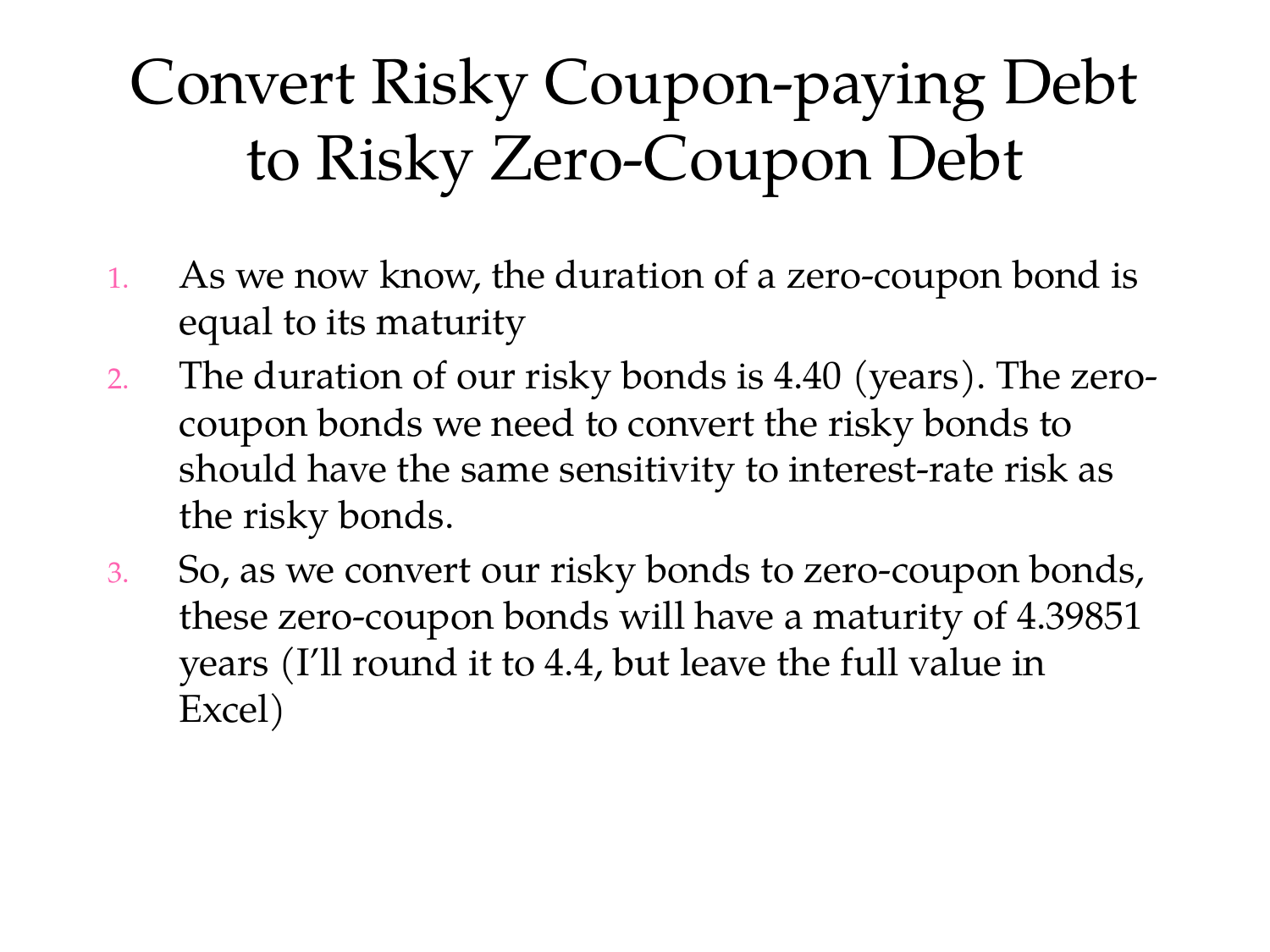

# Convert Risky Coupon-paying Debt to Risky Zero-Coupon Debt
As we now know, the duration of a zero-coupon bond is equal to its maturity
The duration of our risky bonds is 4.40 (years). The zero-coupon bonds we need to convert the risky bonds to should have the same sensitivity to interest-rate risk as the risky bonds.
So, as we convert our risky bonds to zero-coupon bonds, these zero-coupon bonds will have a maturity of 4.39851 years (I’ll round it to 4.4, but leave the full value in Excel)